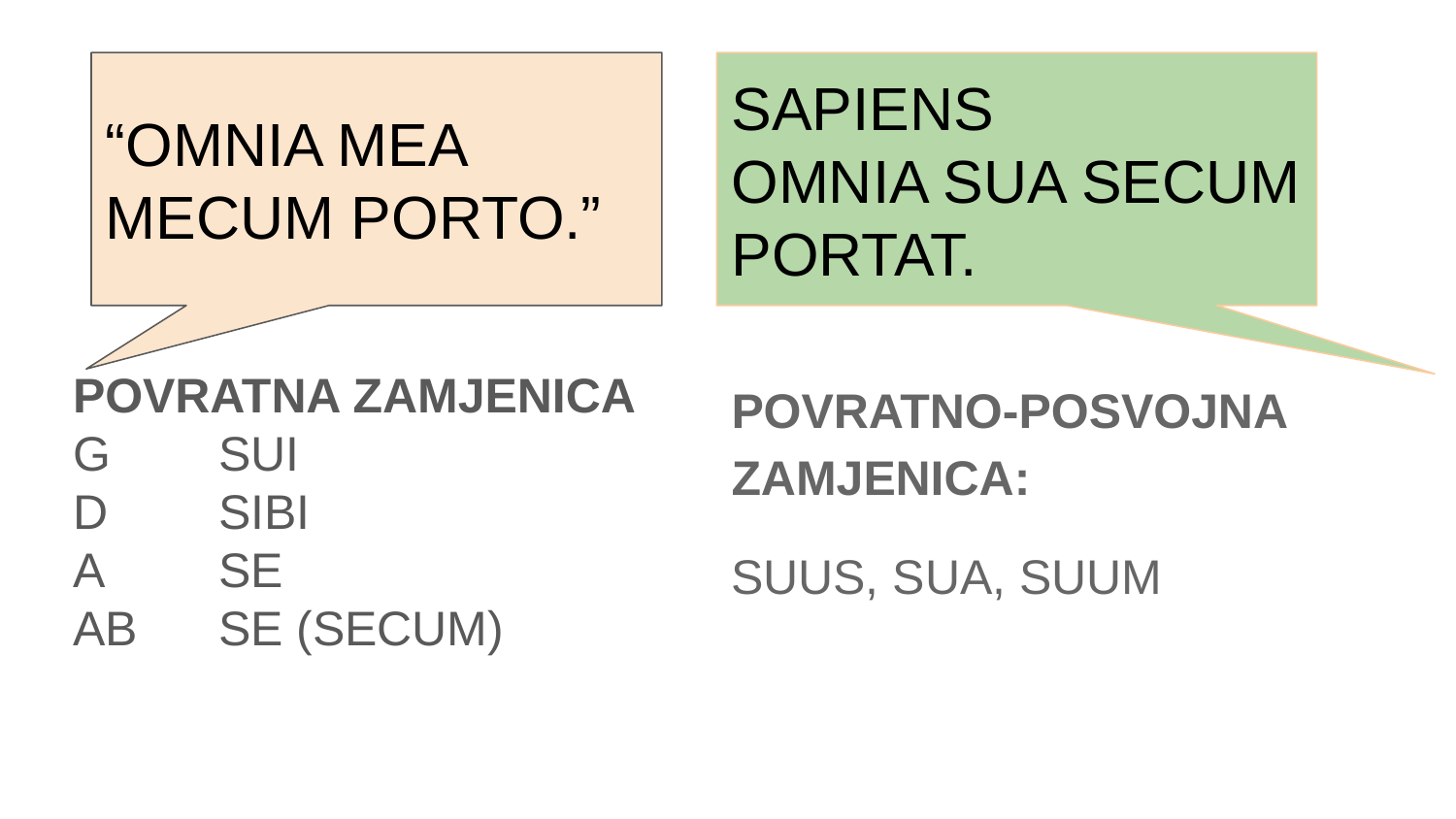

“OMNIA MEA MECUM PORTO.”
SAPIENS
OMNIA SUA SECUM PORTAT.
POVRATNA ZAMJENICA
G 	SUI
D 	SIBI
A	SE
AB	SE (SECUM)

POVRATNO-POSVOJNA ZAMJENICA:
SUUS, SUA, SUUM